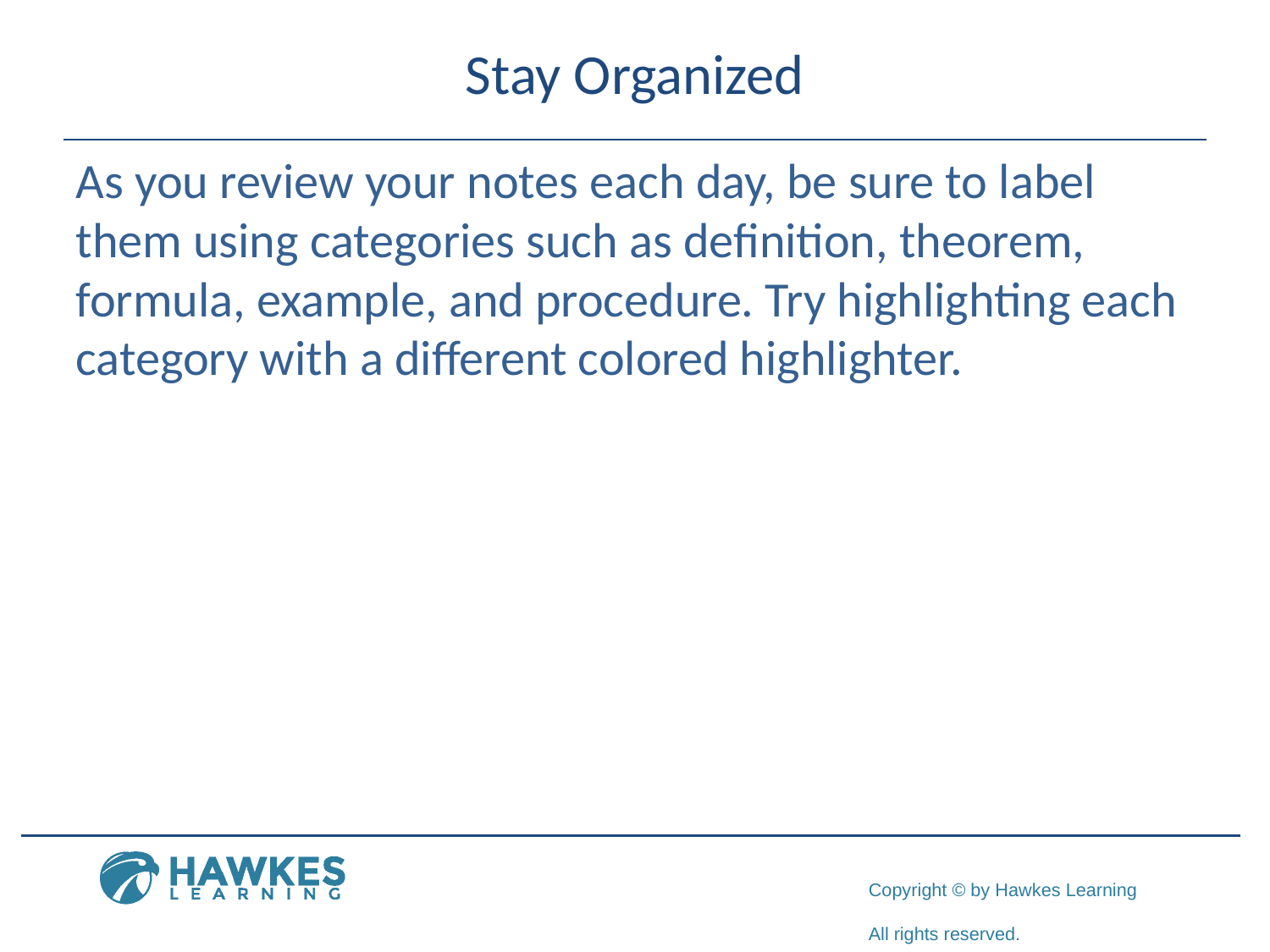

# Stay Organized
As you review your notes each day, be sure to label them using categories such as definition, theorem, formula, example, and procedure. Try highlighting each category with a different colored highlighter.